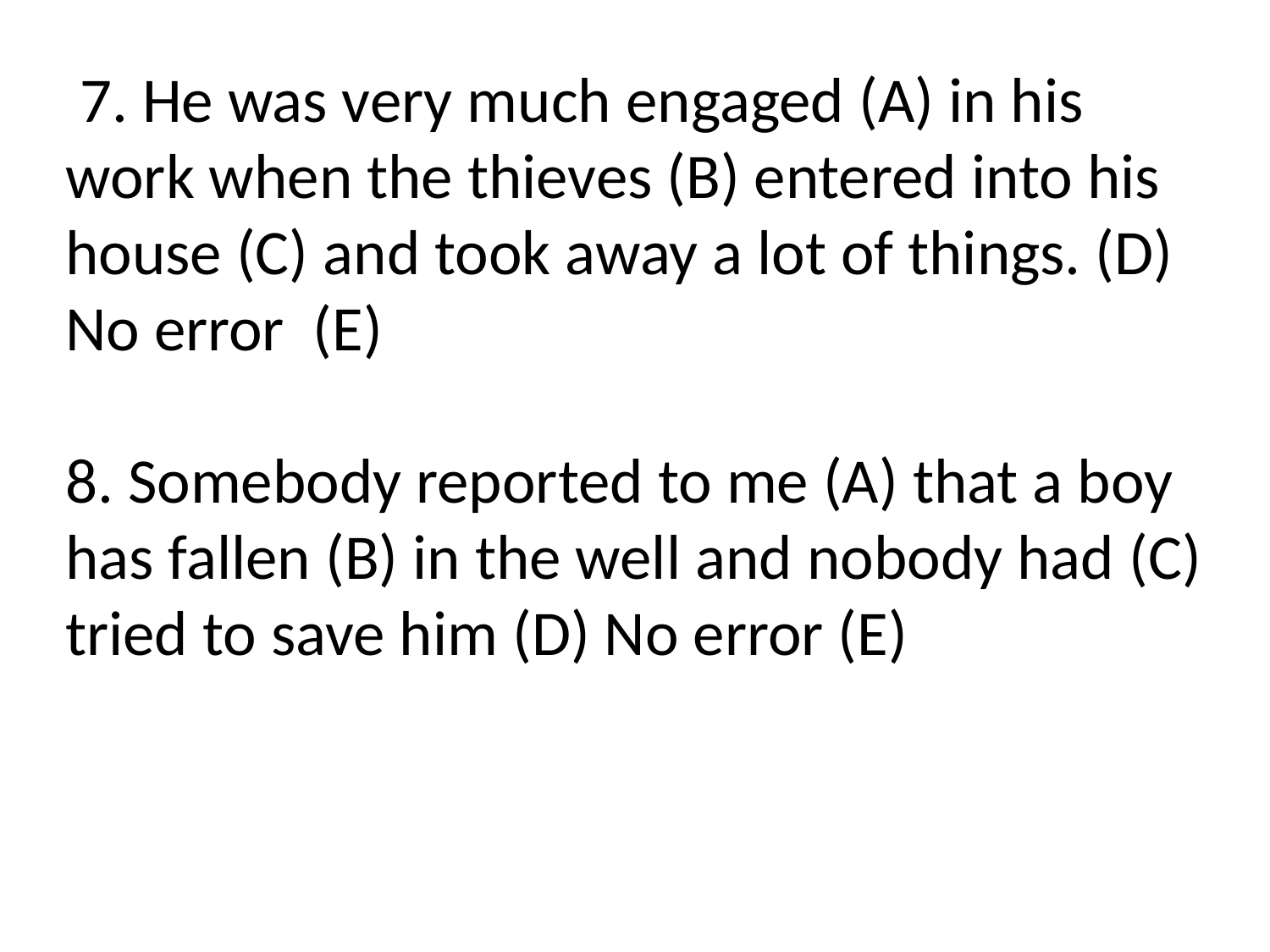

7. He was very much engaged (A) in his work when the thieves (B) entered into his house (C) and took away a lot of things. (D) No error  (E)

8. Somebody reported to me (A) that a boy has fallen (B) in the well and nobody had (C) tried to save him (D) No error (E)